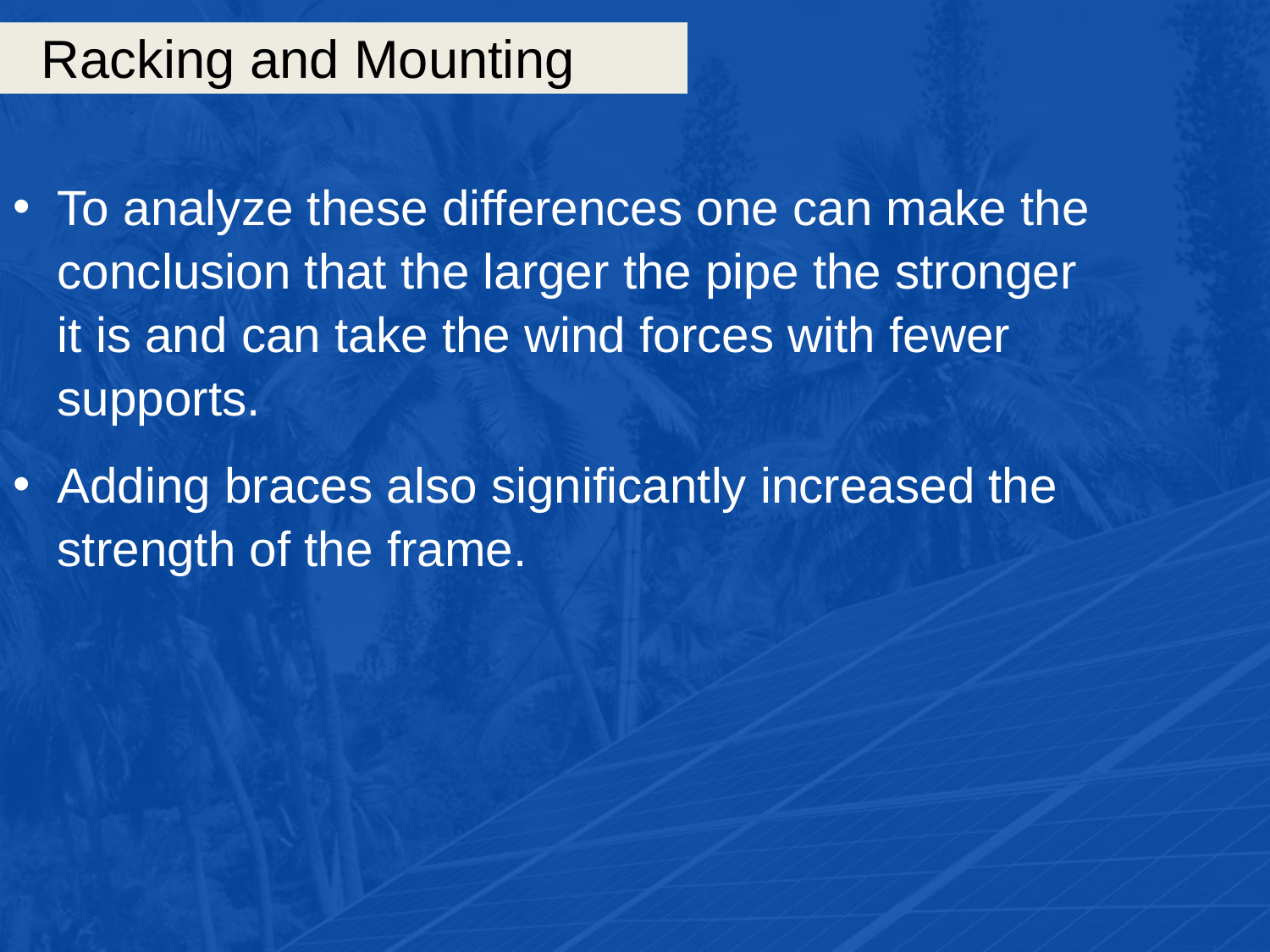

# Racking and Mounting
To analyze these differences one can make the conclusion that the larger the pipe the stronger it is and can take the wind forces with fewer supports.
Adding braces also significantly increased the strength of the frame.